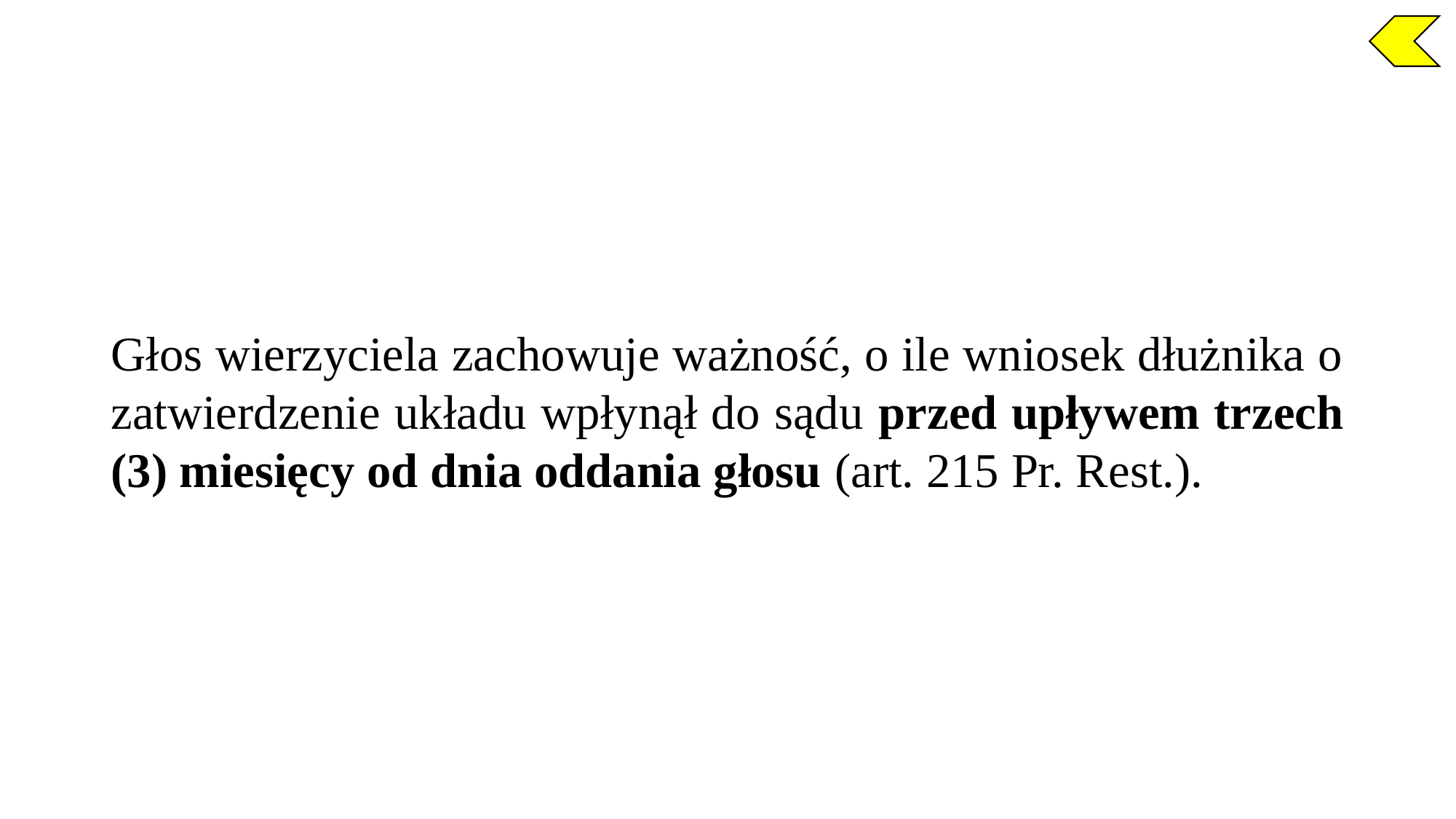

Głos wierzyciela zachowuje ważność, o ile wniosek dłużnika o zatwierdzenie układu wpłynął do sądu przed upływem trzech (3) miesięcy od dnia oddania głosu (art. 215 Pr. Rest.).